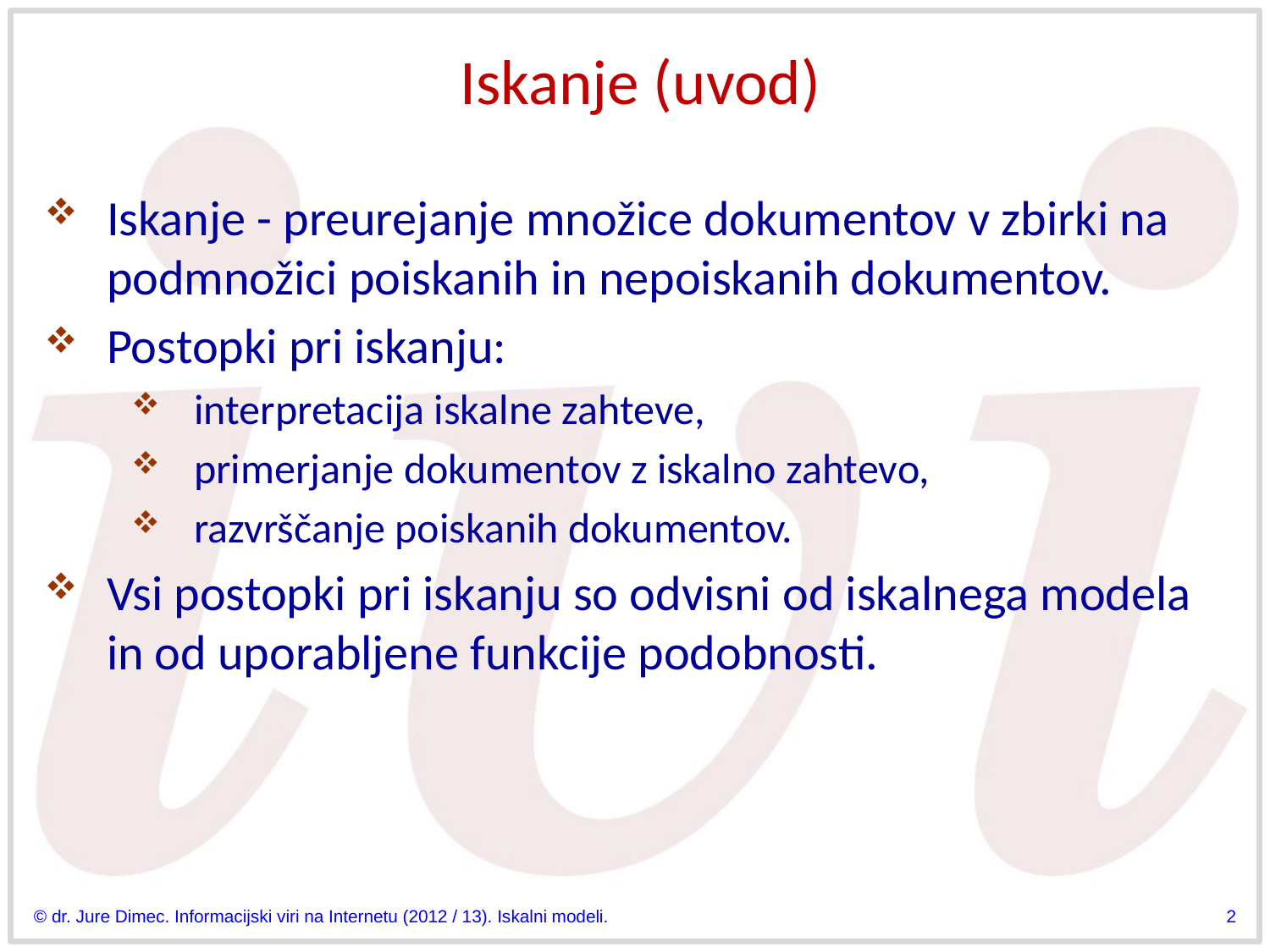

# Iskanje (uvod)
Iskanje - preurejanje množice dokumentov v zbirki na podmnožici poiskanih in nepoiskanih dokumentov.
Postopki pri iskanju:
interpretacija iskalne zahteve,
primerjanje dokumentov z iskalno zahtevo,
razvrščanje poiskanih dokumentov.
Vsi postopki pri iskanju so odvisni od iskalnega modela in od uporabljene funkcije podobnosti.
© dr. Jure Dimec. Informacijski viri na Internetu (2012 / 13). Iskalni modeli.
2